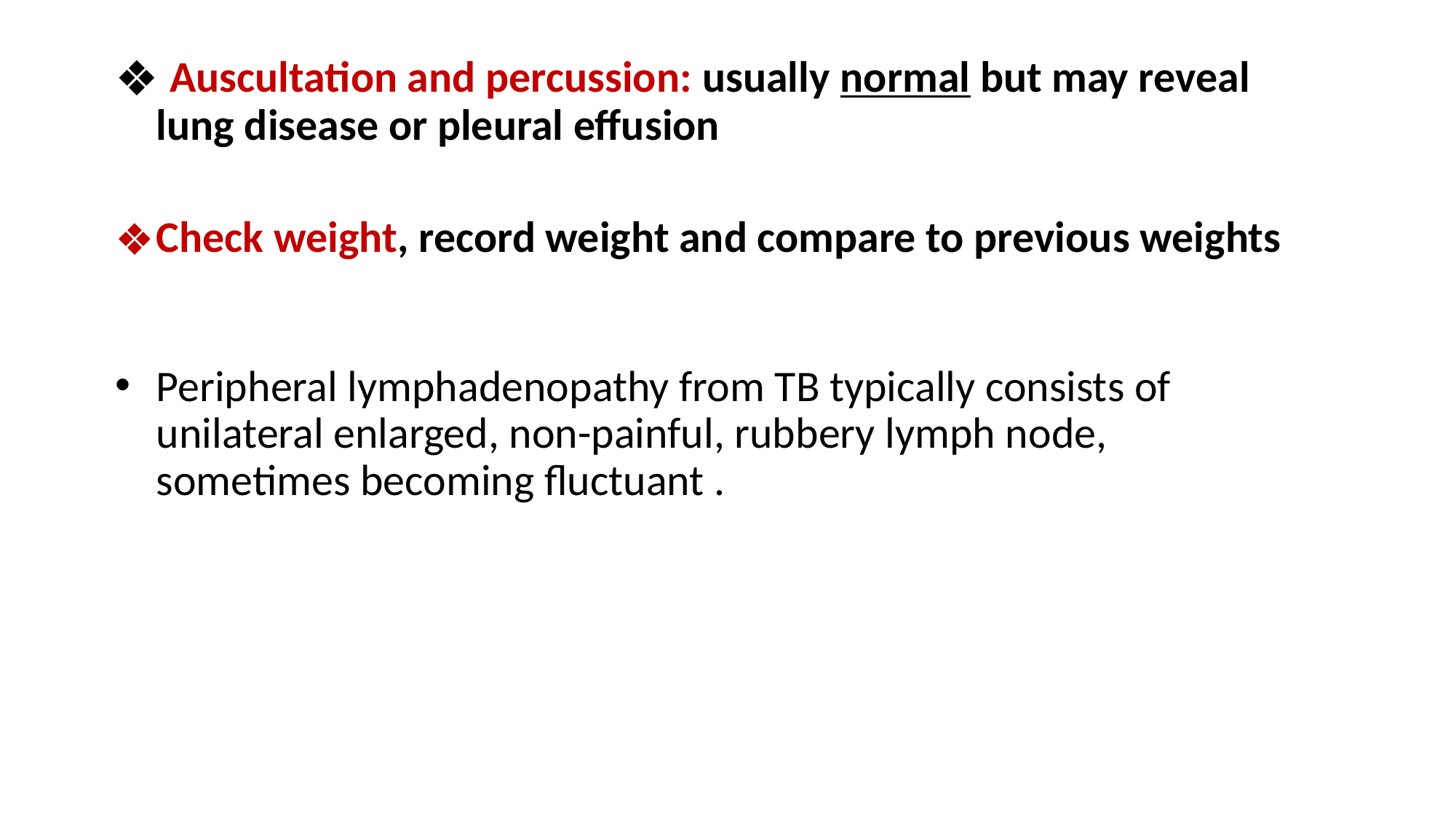

Auscultation and percussion: usually normal but may reveal lung disease or pleural effusion

Check weight, record weight and compare to previous weights

Peripheral lymphadenopathy from TB typically consists of  unilateral enlarged, non-painful, rubbery lymph node, sometimes becoming fluctuant .